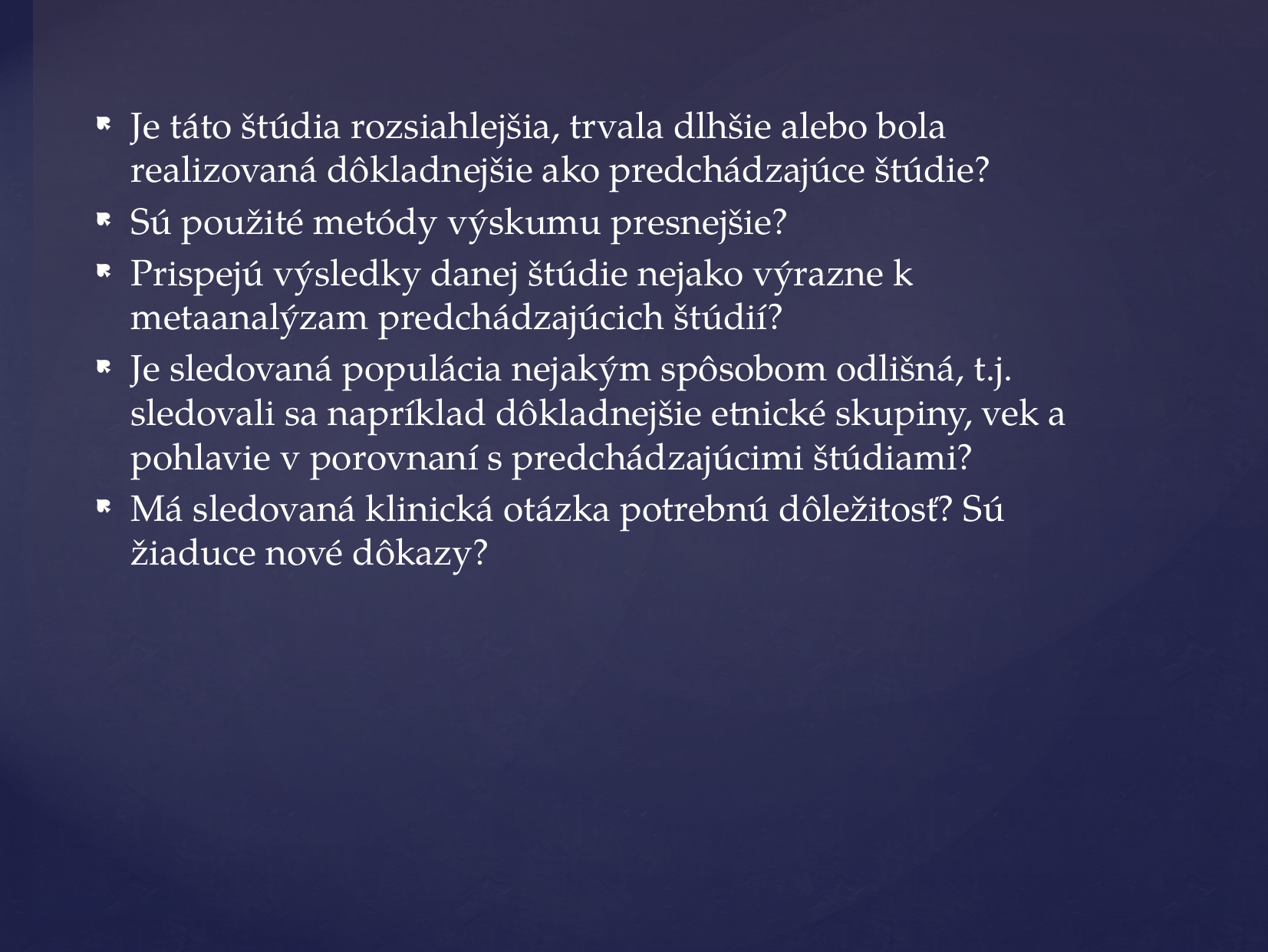

Je táto štúdia rozsiahlejšia, trvala dlhšie alebo bola realizovaná dôkladnejšie ako predchádzajúce štúdie?
Sú použité metódy výskumu presnejšie?
Prispejú výsledky danej štúdie nejako výrazne k metaanalýzam predchádzajúcich štúdií?
Je sledovaná populácia nejakým spôsobom odlišná, t.j. sledovali sa napríklad dôkladnejšie etnické skupiny, vek a pohlavie v porovnaní s predchádzajúcimi štúdiami?
Má sledovaná klinická otázka potrebnú dôležitosť? Sú žiaduce nové dôkazy?

#